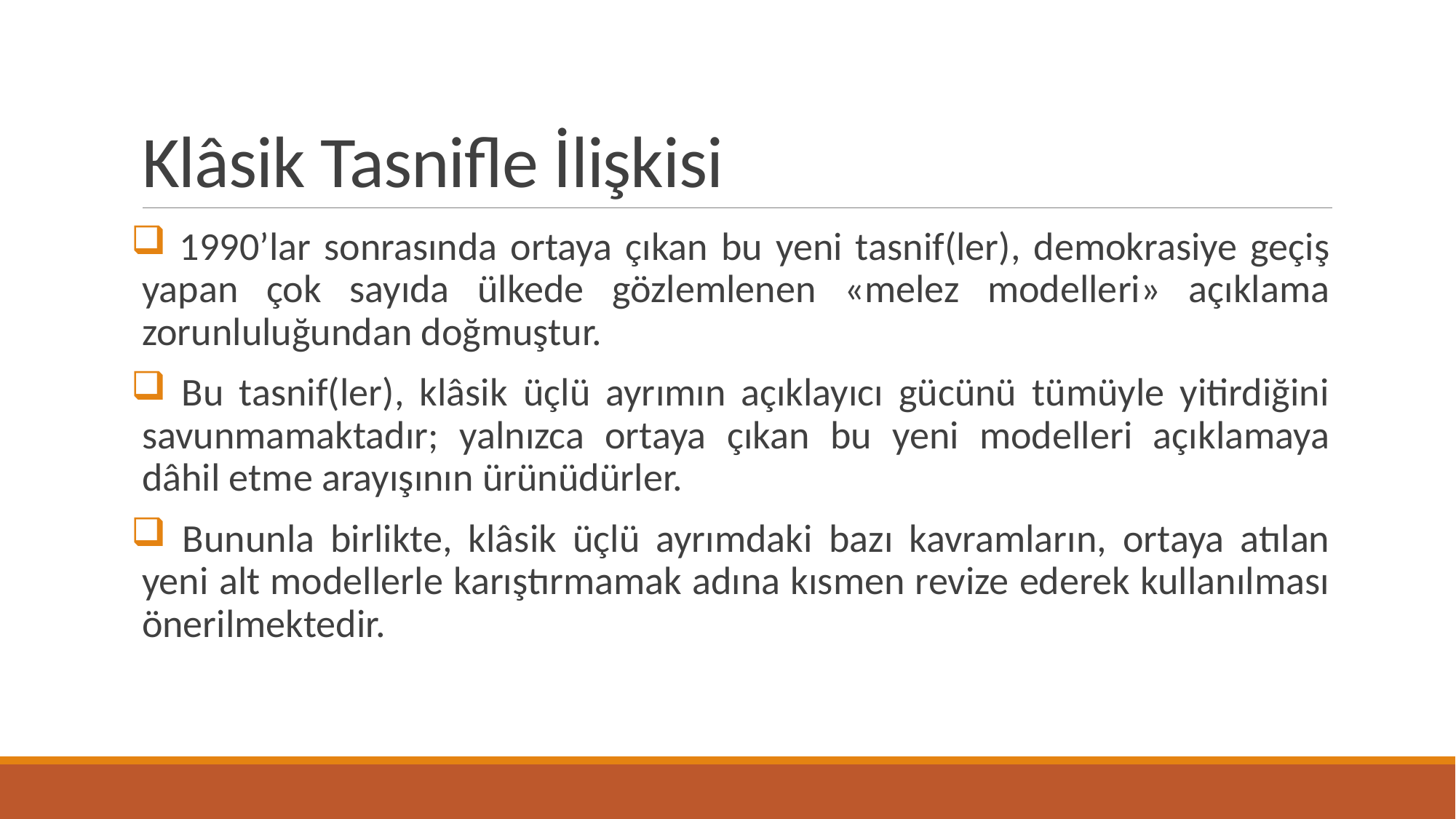

# Klâsik Tasnifle İlişkisi
 1990’lar sonrasında ortaya çıkan bu yeni tasnif(ler), demokrasiye geçiş yapan çok sayıda ülkede gözlemlenen «melez modelleri» açıklama zorunluluğundan doğmuştur.
 Bu tasnif(ler), klâsik üçlü ayrımın açıklayıcı gücünü tümüyle yitirdiğini savunmamaktadır; yalnızca ortaya çıkan bu yeni modelleri açıklamaya dâhil etme arayışının ürünüdürler.
 Bununla birlikte, klâsik üçlü ayrımdaki bazı kavramların, ortaya atılan yeni alt modellerle karıştırmamak adına kısmen revize ederek kullanılması önerilmektedir.